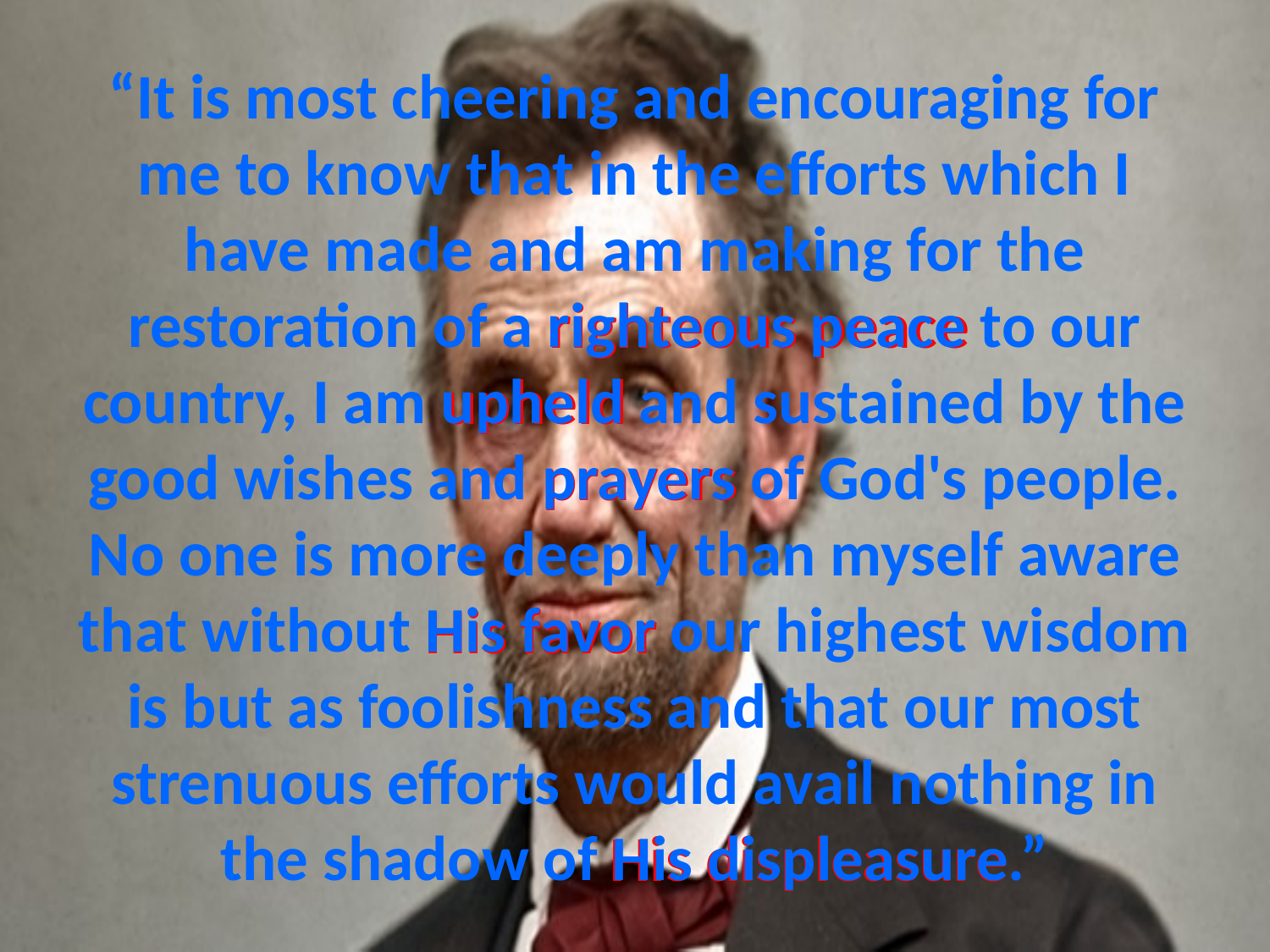

# “It is most cheering and encouraging for me to know that in the efforts which I have made and am making for the restoration of a righteous peace to our country, I am upheld and sustained by the good wishes and prayers of God's people. No one is more deeply than myself aware that without His favor our highest wisdom is but as foolishness and that our most strenuous efforts would avail nothing in the shadow of His displeasure.”
righteous peace
upheld
prayers
His favor
His displeasure